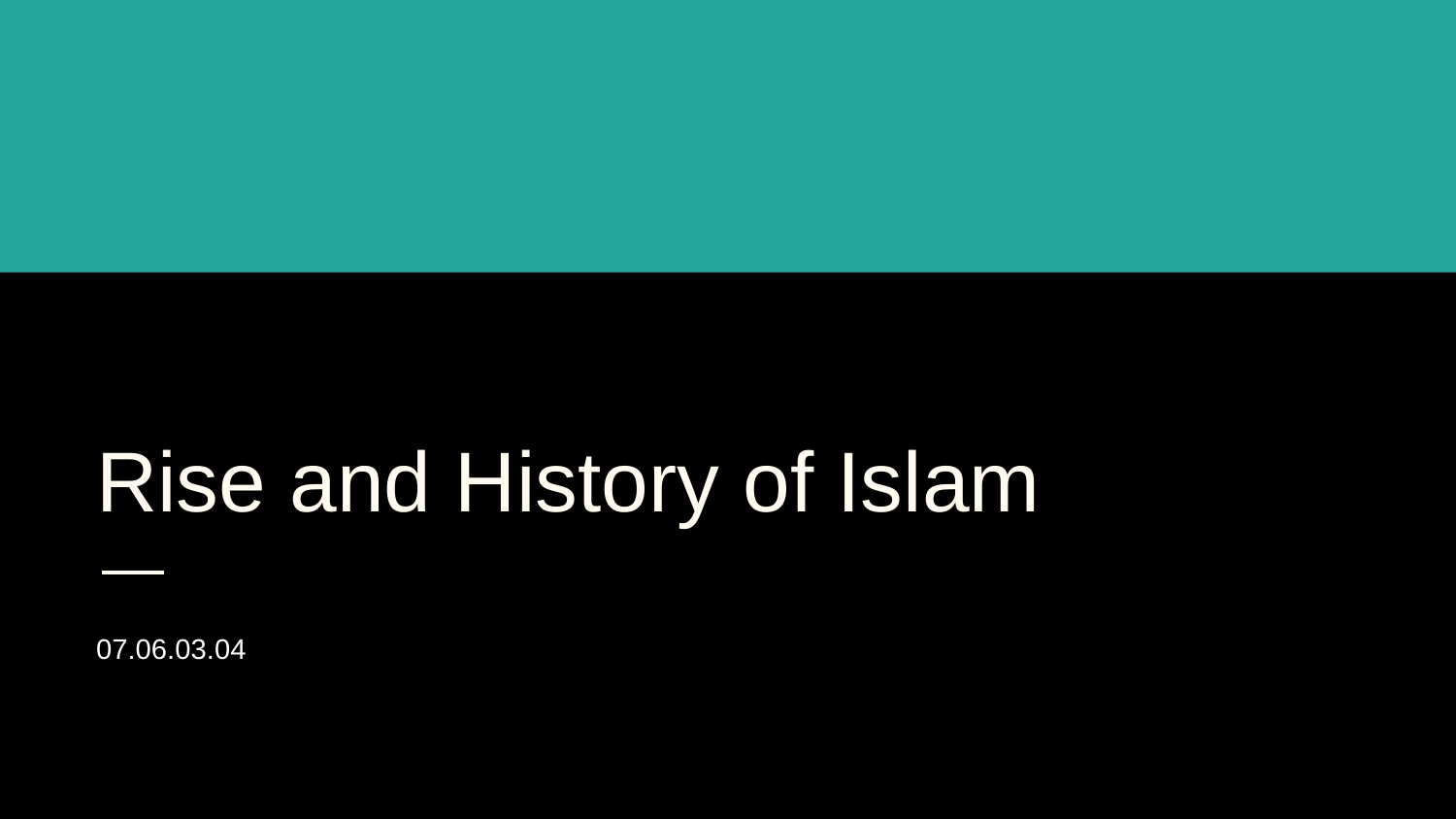

# Rise and History of Islam
07.06.03.04